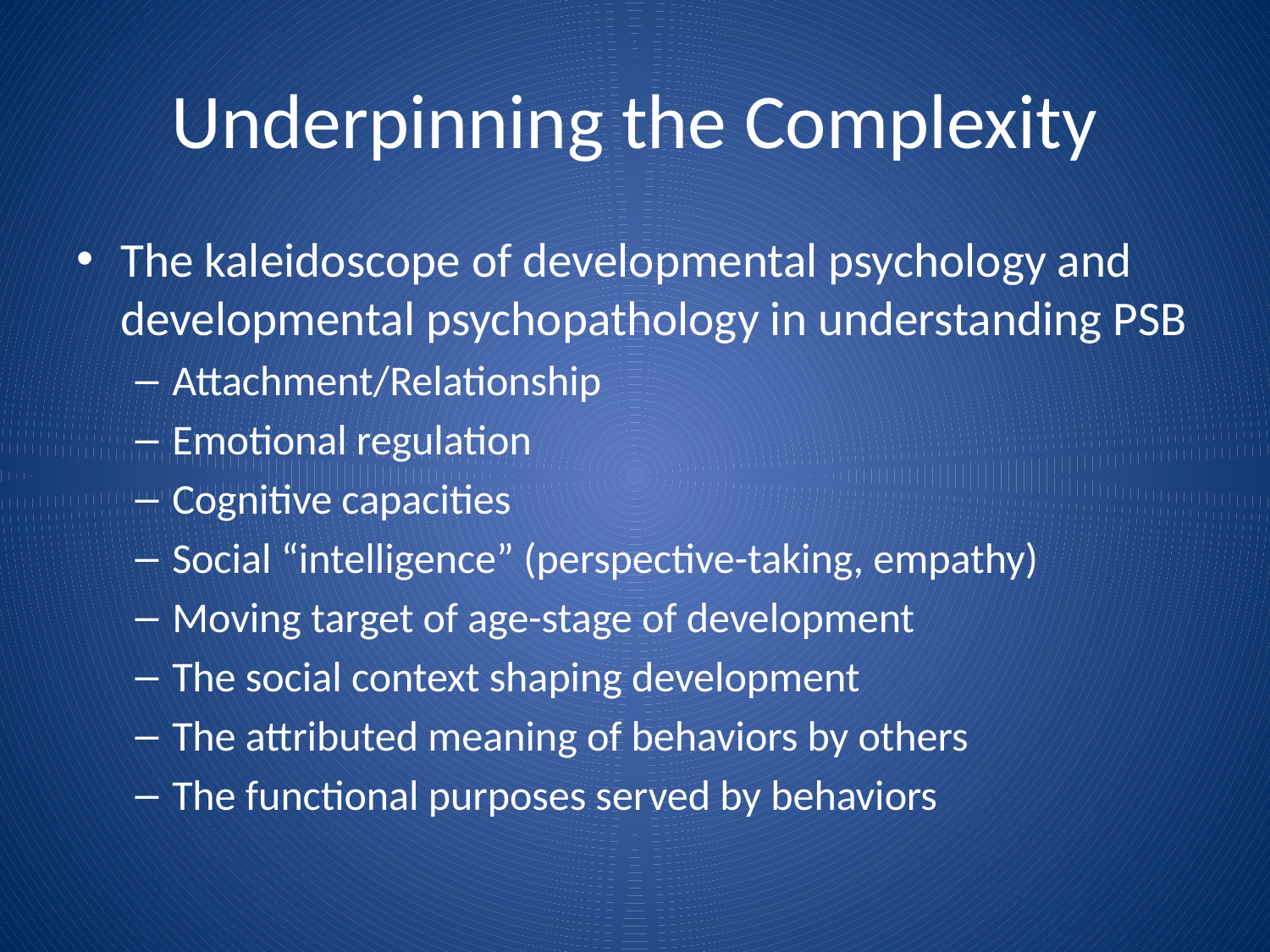

# Underpinning the Complexity
The kaleidoscope of developmental psychology and developmental psychopathology in understanding PSB
Attachment/Relationship
Emotional regulation
Cognitive capacities
Social “intelligence” (perspective-taking, empathy)
Moving target of age-stage of development
The social context shaping development
The attributed meaning of behaviors by others
The functional purposes served by behaviors